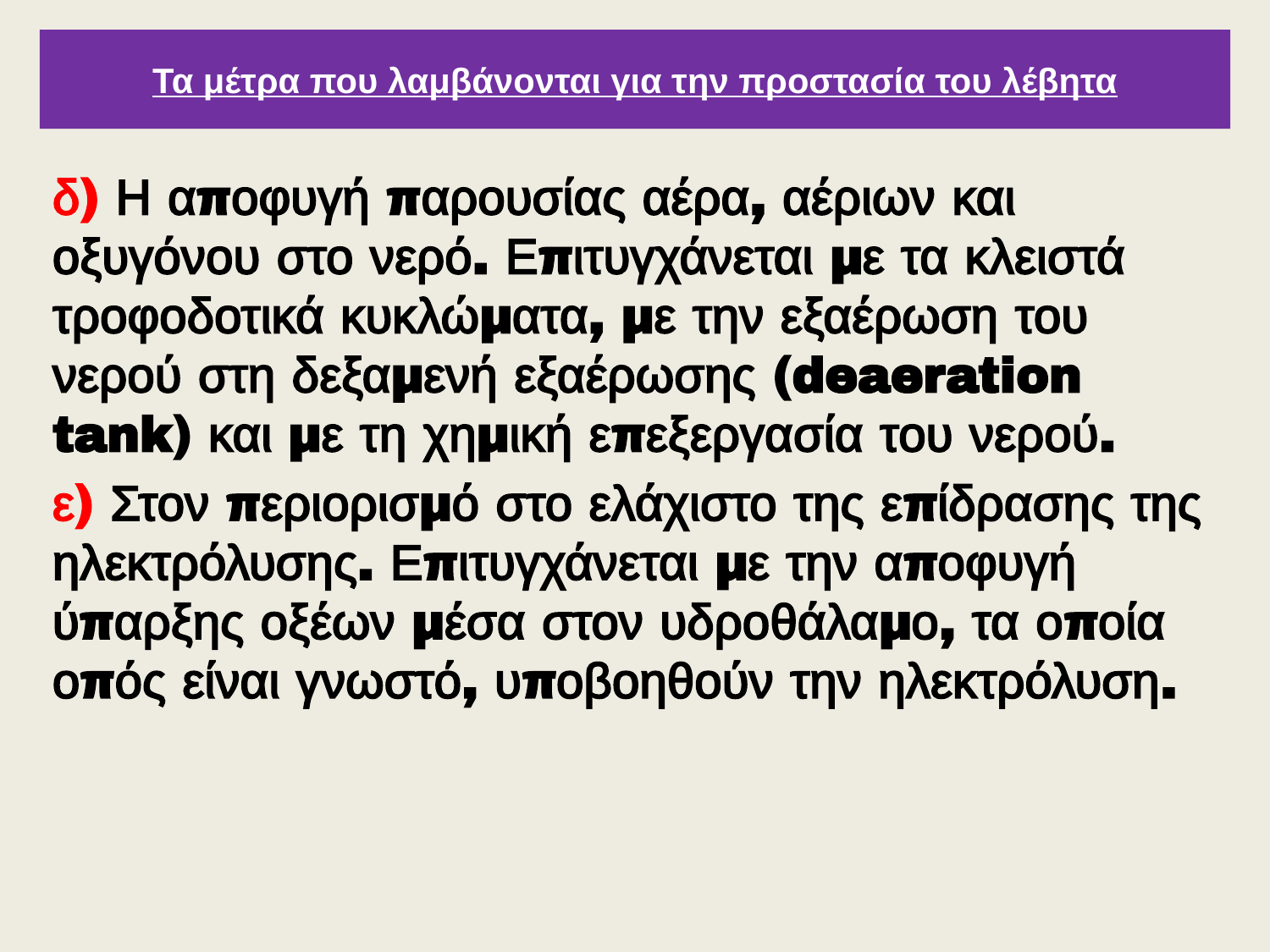

# Τα μέτρα που λαμβάνονται για την προστασία του λέβητα
δ) Η αποφυγή παρουσίας αέρα, αέριων και οξυγόνου στο νερό. Επιτυγχάνεται με τα κλειστά τροφοδοτικά κυκλώματα, με την εξαέρωση του νερού στη δεξαμενή εξαέρωσης (deaeration tank) και με τη χημική επεξεργασία του νερού.
ε) Στον περιορισμό στο ελάχιστο της επίδρασης της ηλεκτρόλυσης. Επιτυγχάνεται με την αποφυγή ύπαρξης οξέων μέσα στον υδροθάλαμο, τα οποία οπός είναι γνωστό, υποβοηθούν την ηλεκτρόλυση.